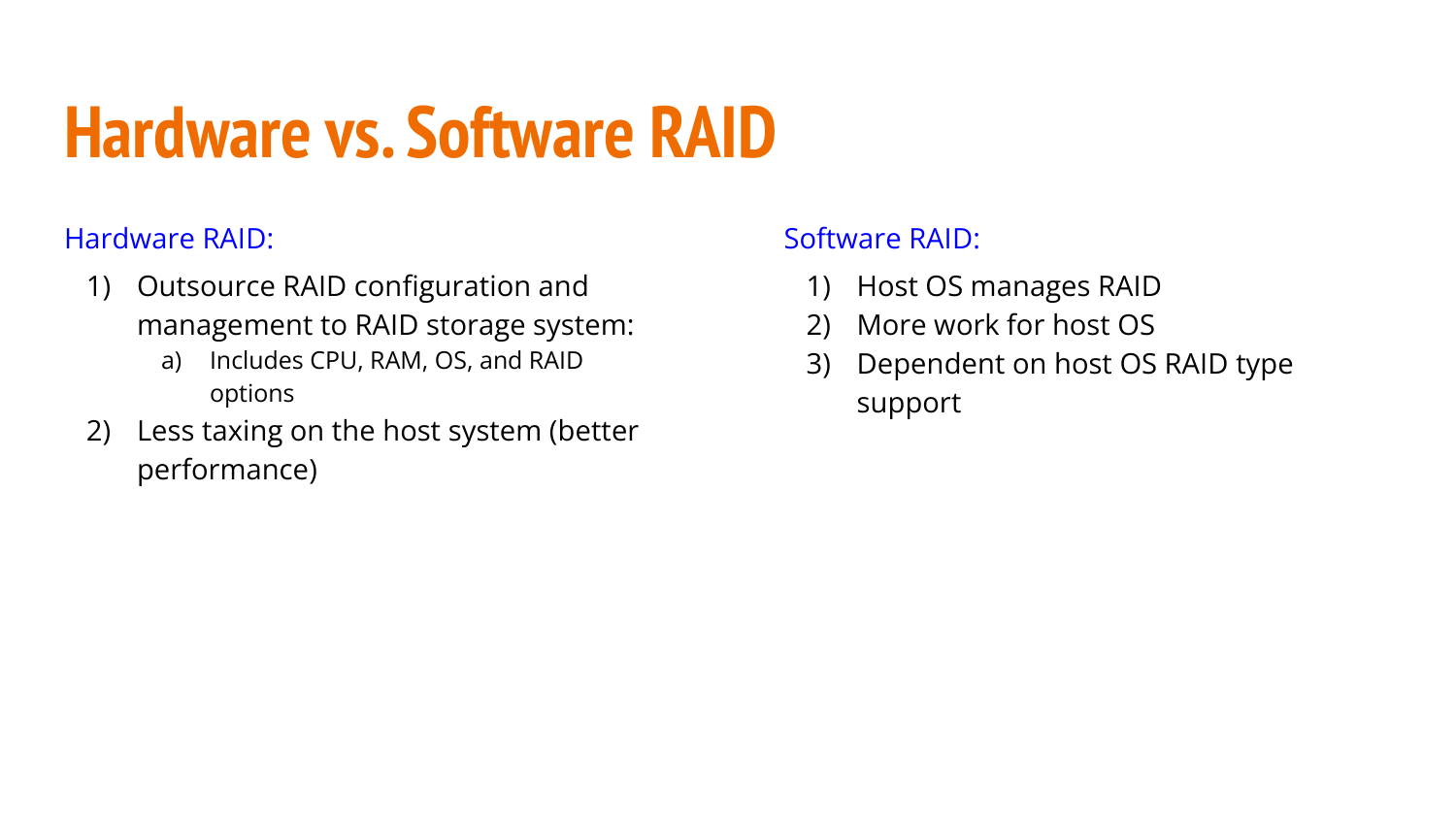

# Hardware vs. Software RAID
Hardware RAID:
Outsource RAID configuration and management to RAID storage system:
Includes CPU, RAM, OS, and RAID options
Less taxing on the host system (better performance)
Software RAID:
Host OS manages RAID
More work for host OS
Dependent on host OS RAID type support